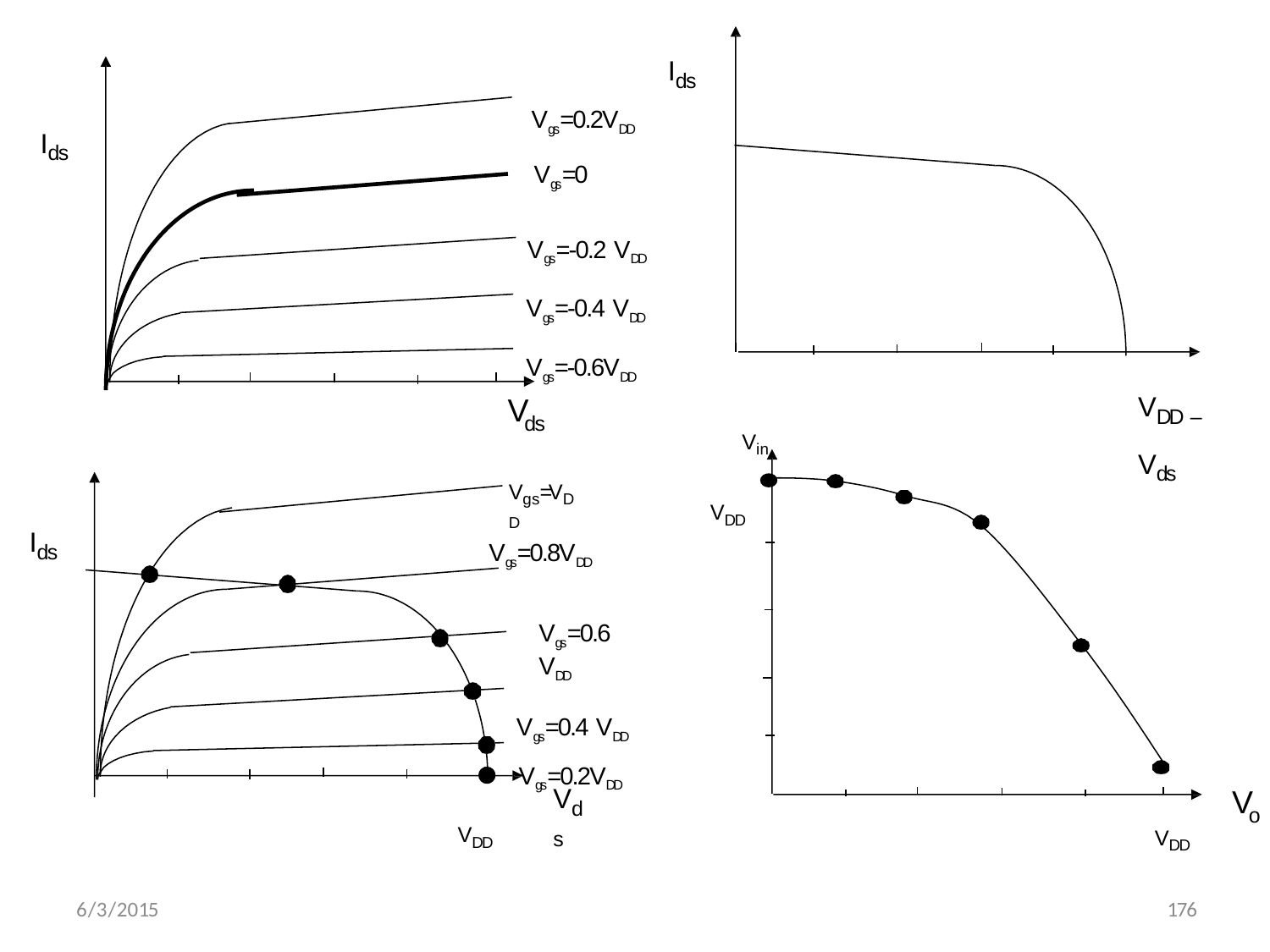

Ids
Vgs=0.2VDD

Ids

Vgs=0
Vgs=-0.2 VDD  Vgs=-0.4 VDD  Vgs=-0.6VDD

VDD –Vds

V
ds
Vin

Vgs=VDD

VDD

Ids

Vgs=0.8VDD

Vgs=0.6 VDD
Vgs=0.4 VDD  Vgs=0.2VDD

Vds

V

o
VDD
VDD
176
6/3/2015